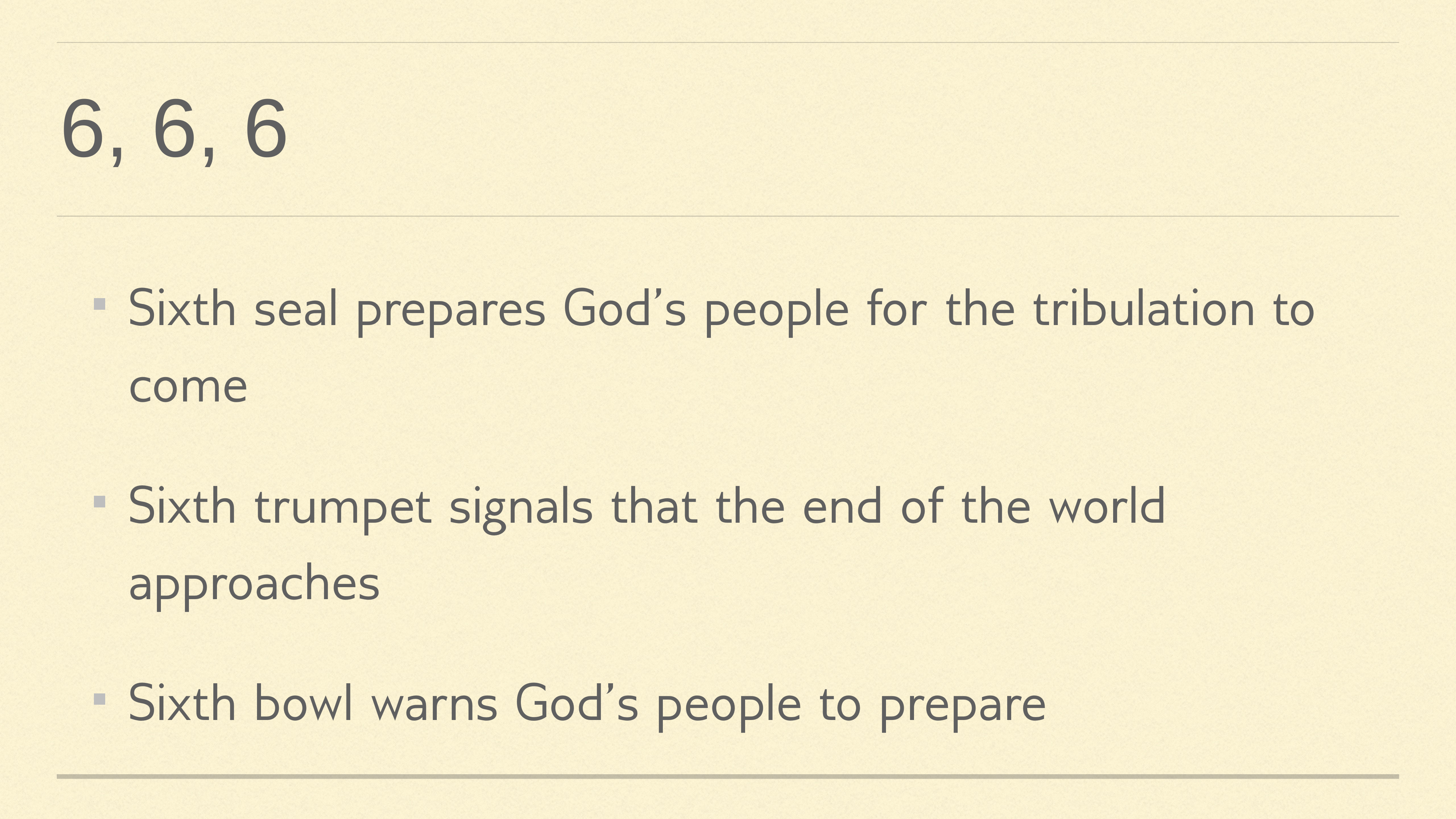

# 6, 6, 6
Sixth seal prepares God’s people for the tribulation to come
Sixth trumpet signals that the end of the world approaches
Sixth bowl warns God’s people to prepare